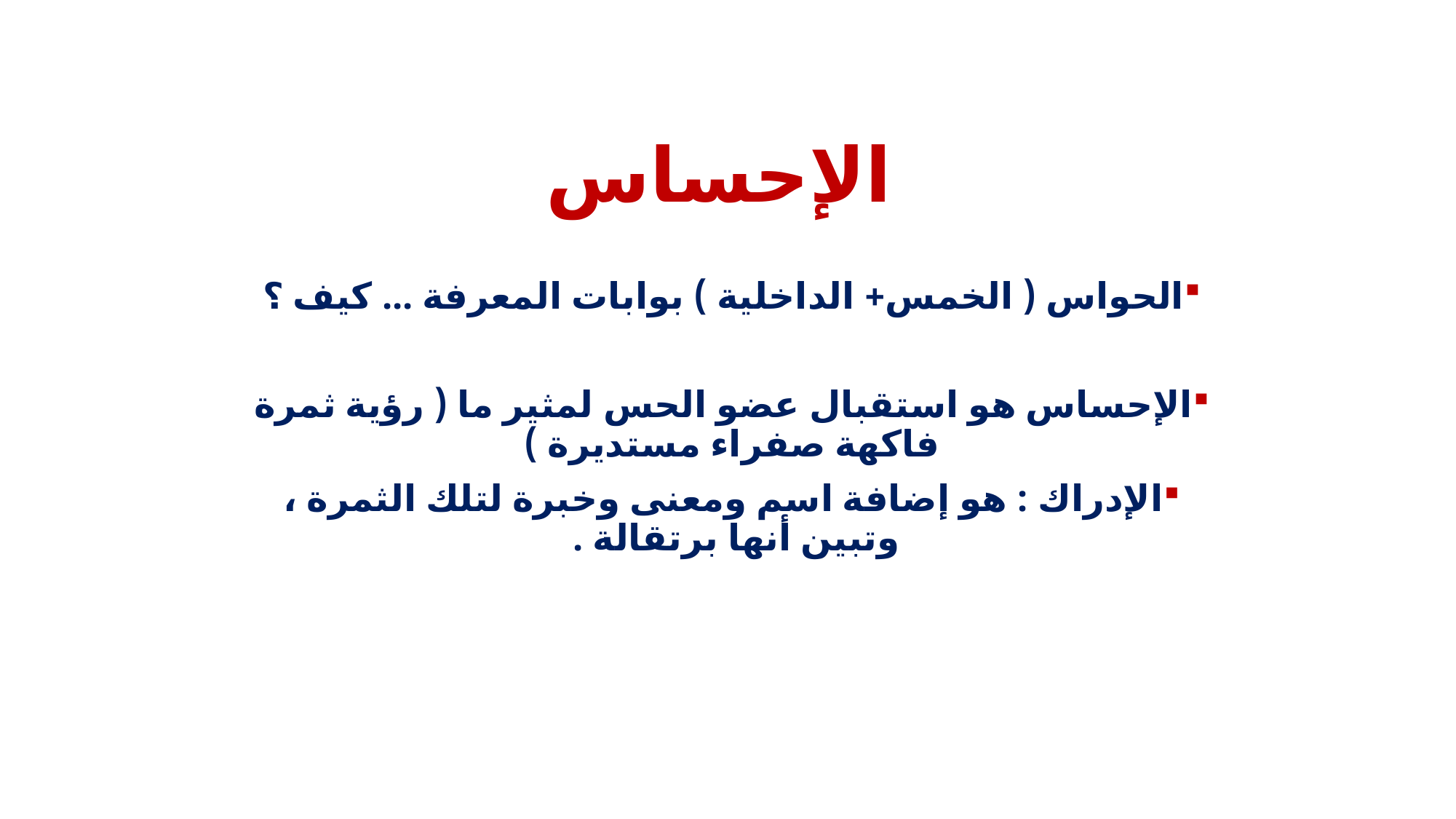

# الإحساس
الحواس ( الخمس+ الداخلية ) بوابات المعرفة ... كيف ؟

الإحساس هو استقبال عضو الحس لمثير ما ( رؤية ثمرة فاكهة صفراء مستديرة )
الإدراك : هو إضافة اسم ومعنى وخبرة لتلك الثمرة ، وتبين أنها برتقالة .